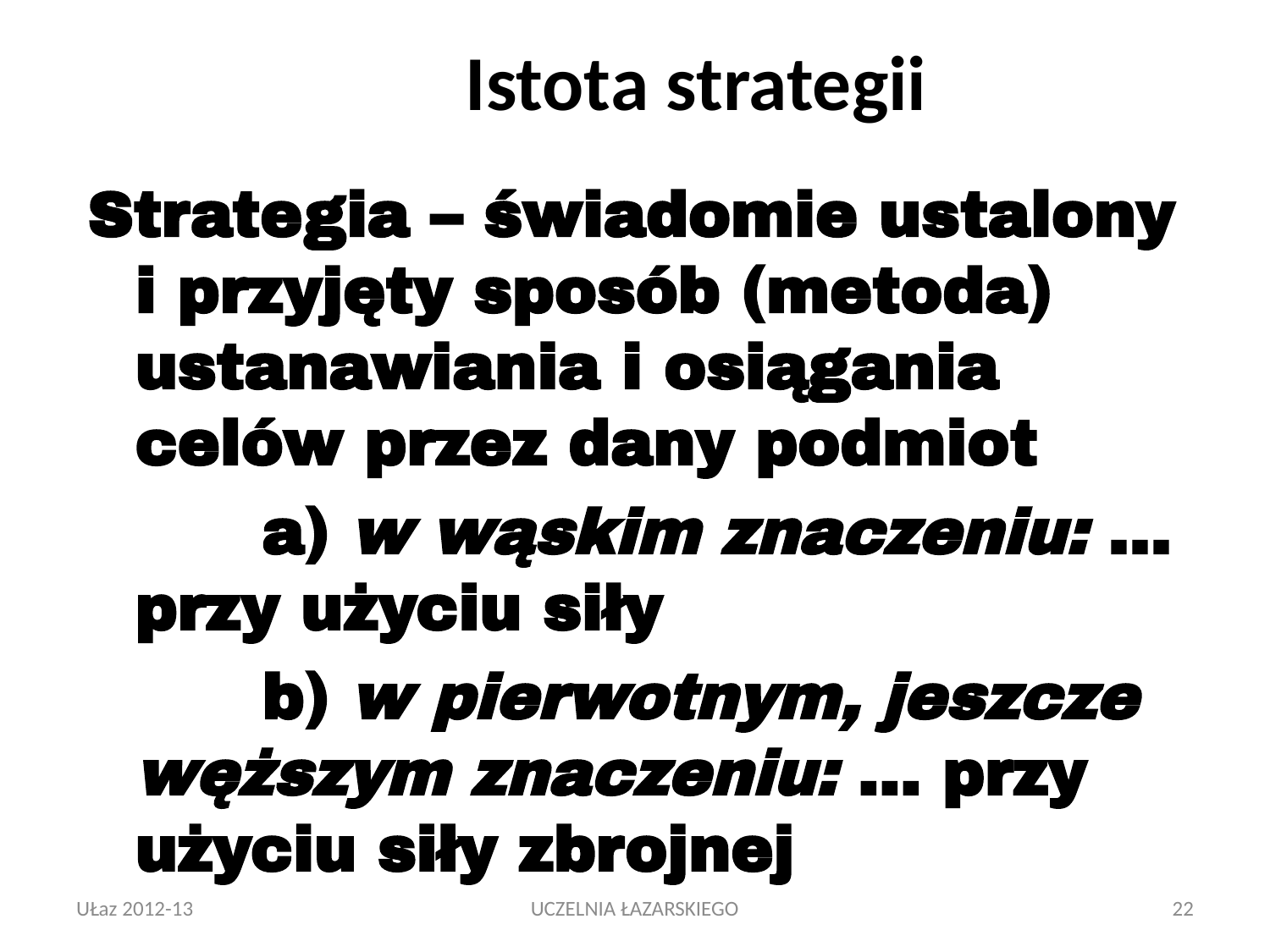

# Istota strategii
Strategia – świadomie ustalony i przyjęty sposób (metoda) ustanawiania i osiągania celów przez dany podmiot
		a) w wąskim znaczeniu: … przy użyciu siły
		b) w pierwotnym, jeszcze węższym znaczeniu: … przy użyciu siły zbrojnej

UŁaz 2012-13
UCZELNIA ŁAZARSKIEGO
22